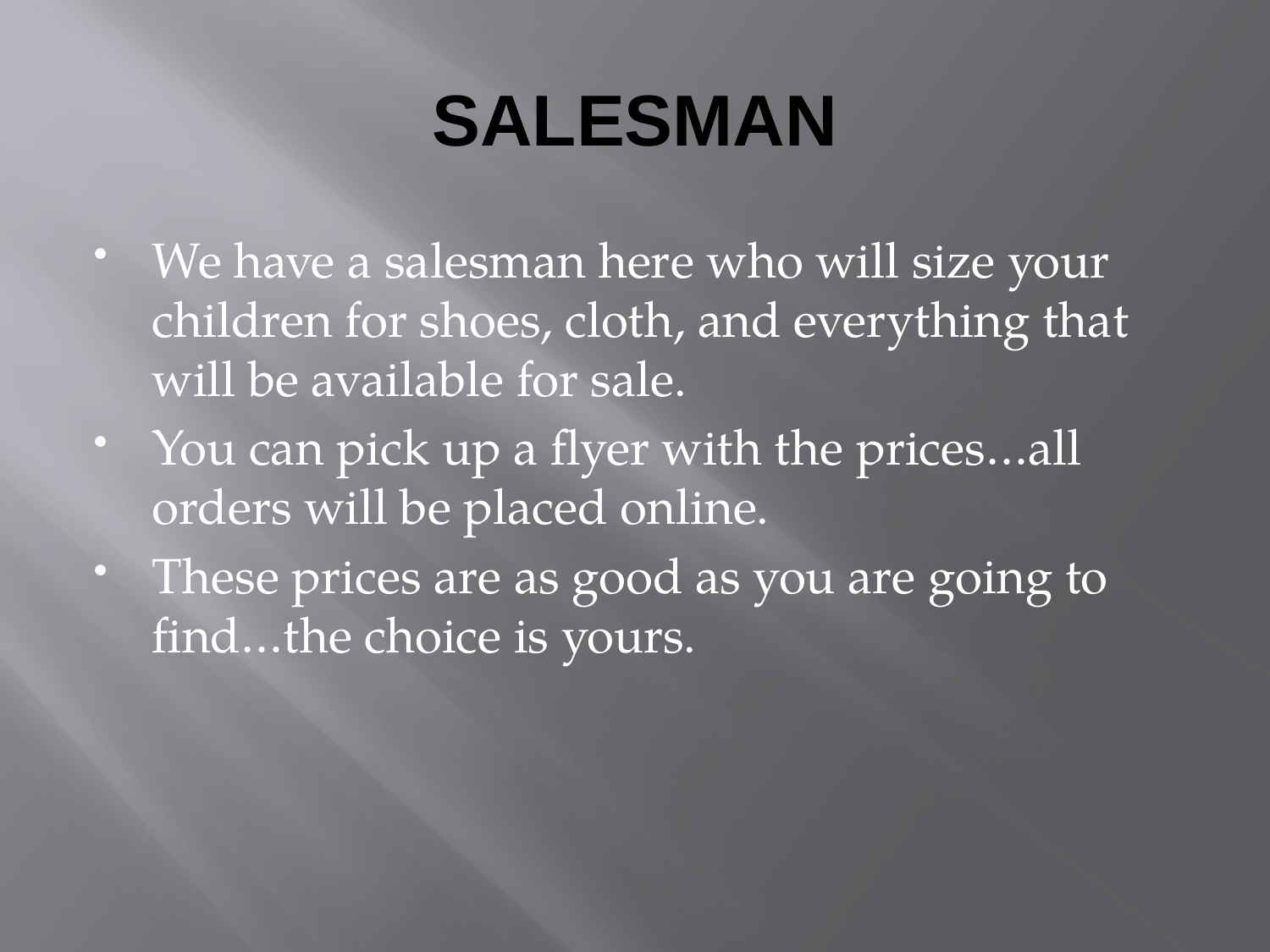

# SALESMAN
We have a salesman here who will size your children for shoes, cloth, and everything that will be available for sale.
You can pick up a flyer with the prices…all orders will be placed online.
These prices are as good as you are going to find…the choice is yours.